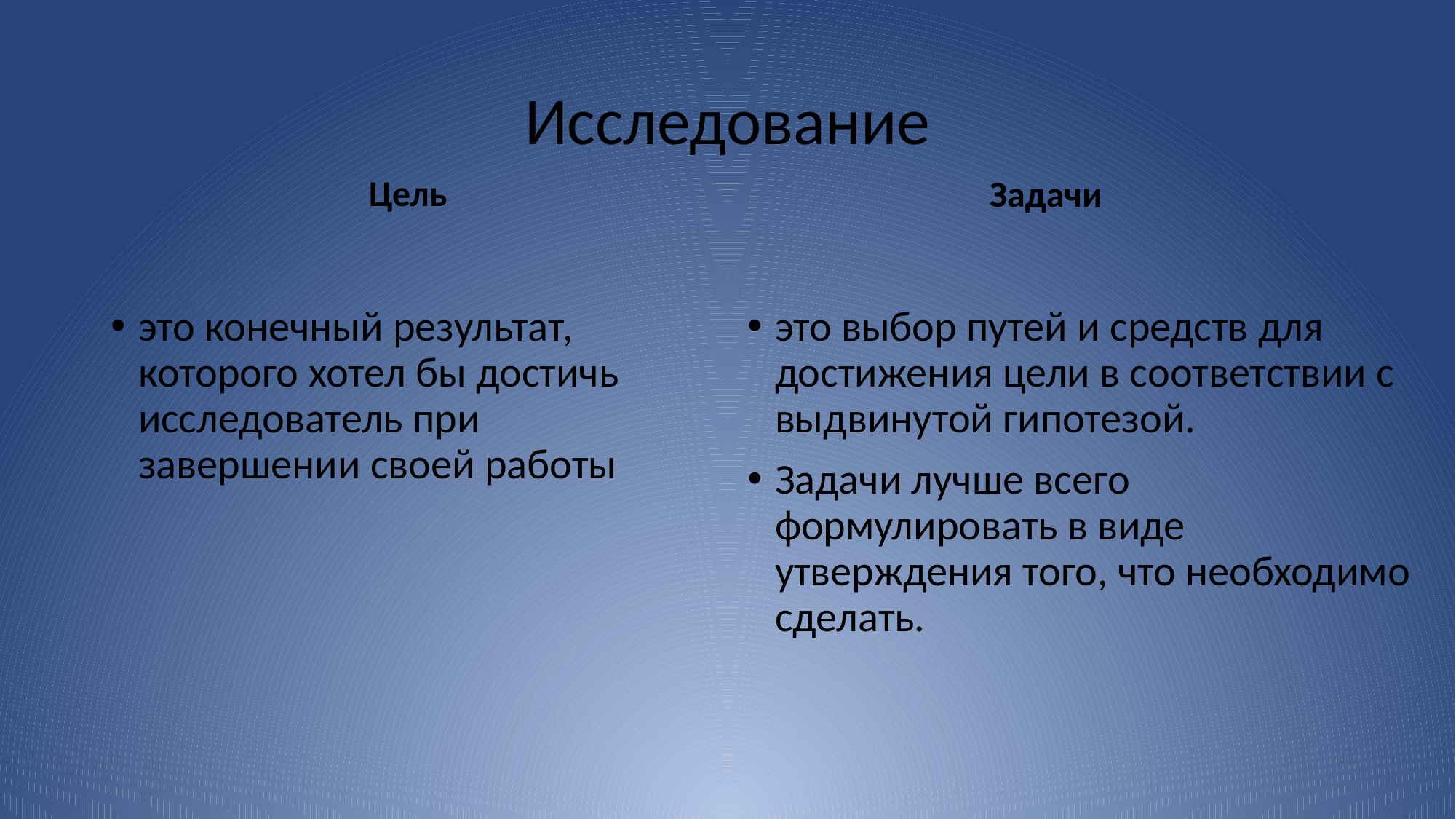

# Исследование
Задачи
Цель
это конечный результат, которого хотел бы достичь исследователь при завершении своей работы
это выбор путей и средств для достижения цели в соответствии с выдвинутой гипотезой.
Задачи лучше всего формулировать в виде утверждения того, что необходимо сделать.